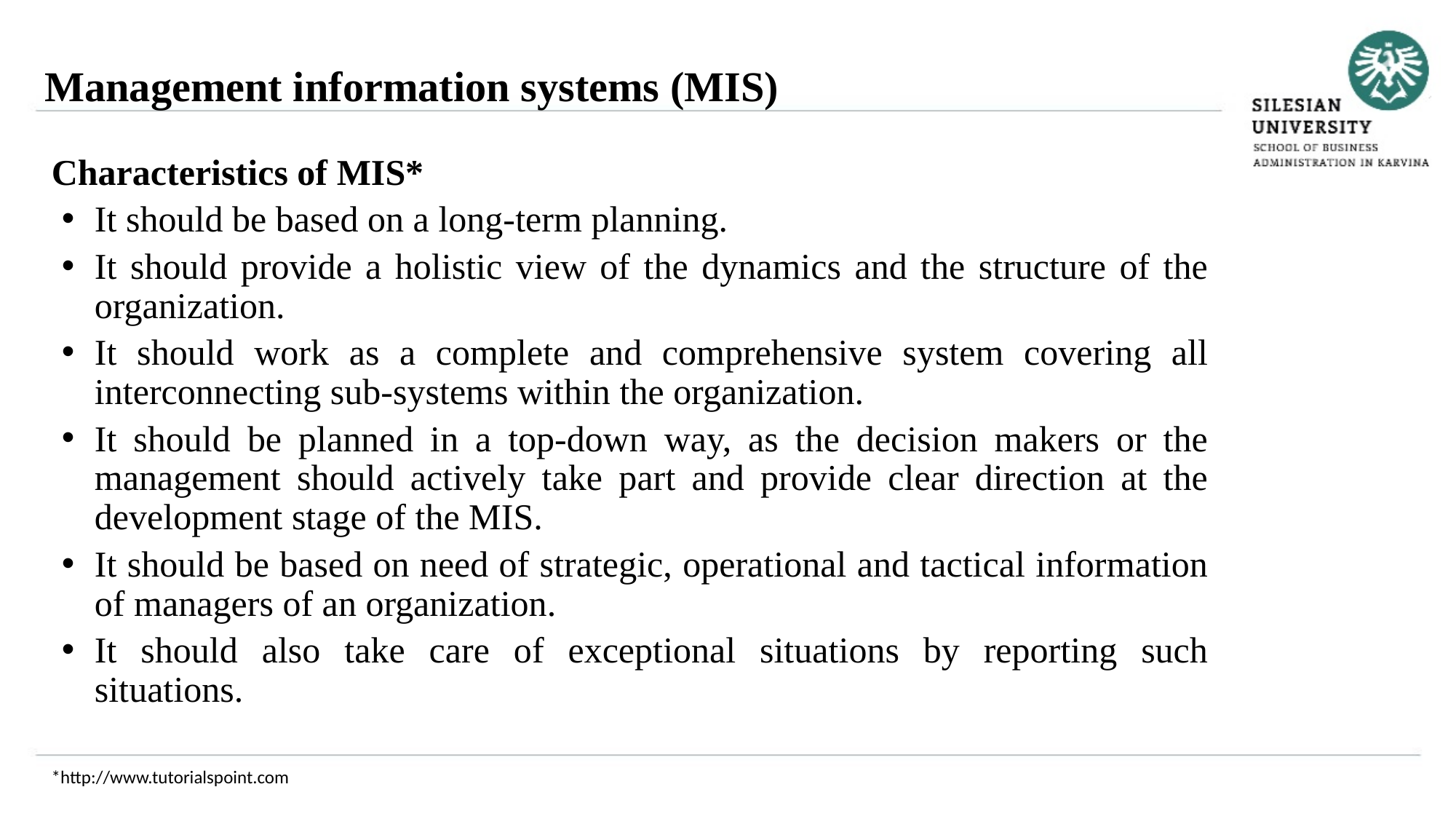

Management information systems (MIS)
Characteristics of MIS*
It should be based on a long-term planning.
It should provide a holistic view of the dynamics and the structure of the organization.
It should work as a complete and comprehensive system covering all interconnecting sub-systems within the organization.
It should be planned in a top-down way, as the decision makers or the management should actively take part and provide clear direction at the development stage of the MIS.
It should be based on need of strategic, operational and tactical information of managers of an organization.
It should also take care of exceptional situations by reporting such situations.

*http://www.tutorialspoint.com